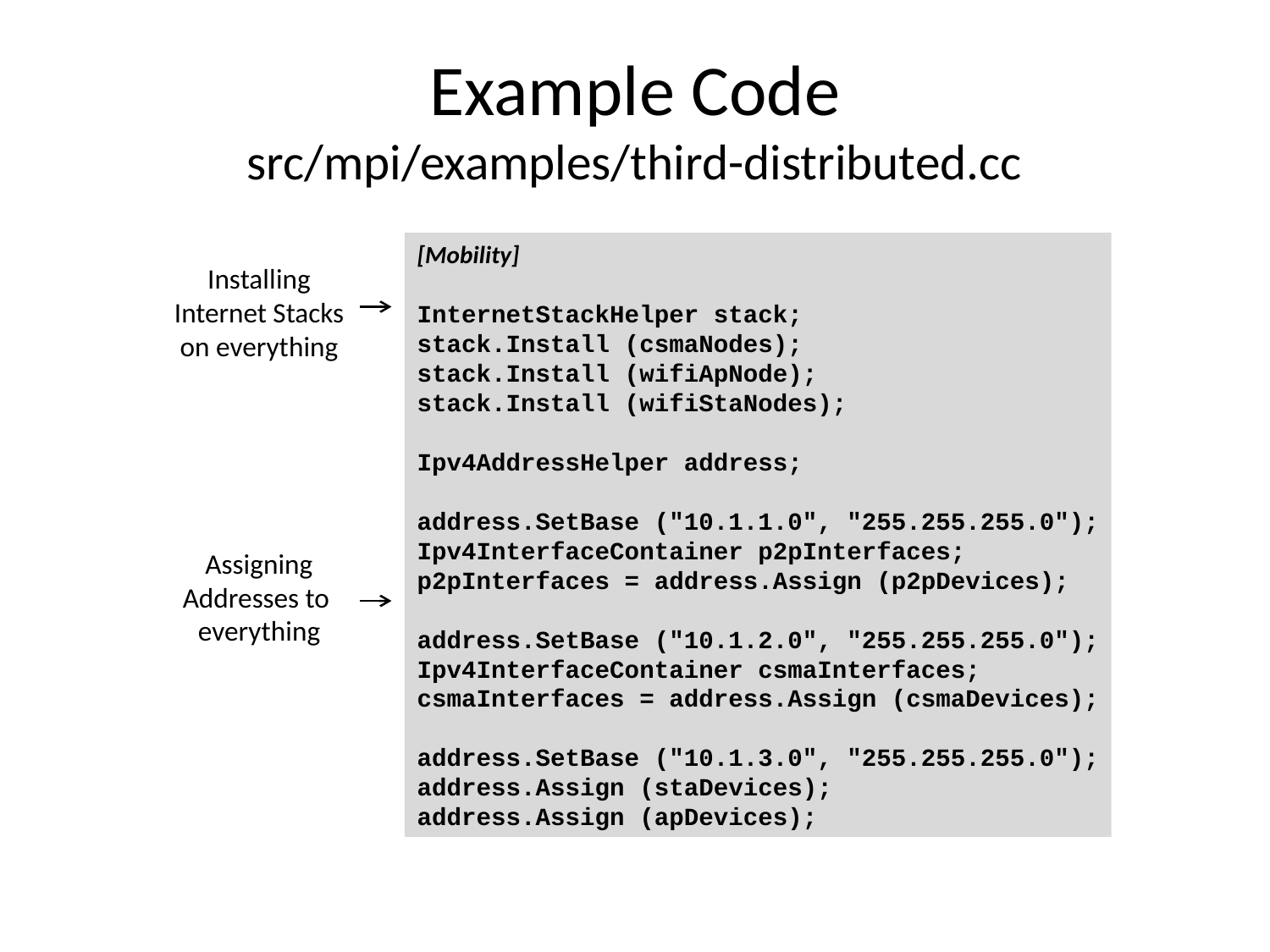

Example Code
src/mpi/examples/third-distributed.cc
[Mobility]

InternetStackHelper stack;
stack.Install (csmaNodes);
stack.Install (wifiApNode);
stack.Install (wifiStaNodes);

Ipv4AddressHelper address;

address.SetBase ("10.1.1.0", "255.255.255.0");
Ipv4InterfaceContainer p2pInterfaces;
p2pInterfaces = address.Assign (p2pDevices);

address.SetBase ("10.1.2.0", "255.255.255.0");
Ipv4InterfaceContainer csmaInterfaces;
csmaInterfaces = address.Assign (csmaDevices);

address.SetBase ("10.1.3.0", "255.255.255.0");
address.Assign (staDevices);
address.Assign (apDevices);
Installing Internet Stacks on everything
Assigning Addresses to  everything